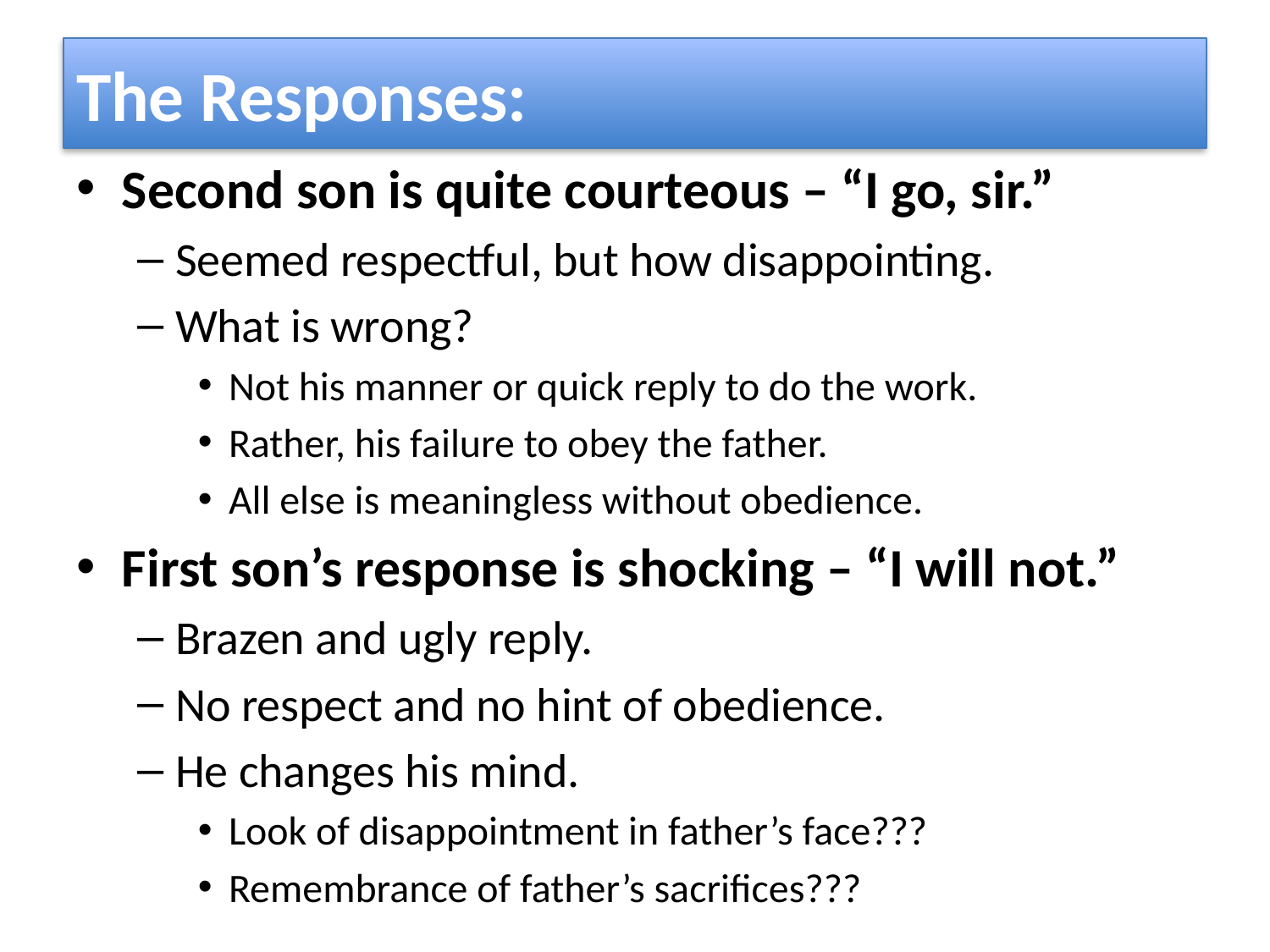

# The Responses:
Second son is quite courteous – “I go, sir.”
Seemed respectful, but how disappointing.
What is wrong?
Not his manner or quick reply to do the work.
Rather, his failure to obey the father.
All else is meaningless without obedience.
First son’s response is shocking – “I will not.”
Brazen and ugly reply.
No respect and no hint of obedience.
He changes his mind.
Look of disappointment in father’s face???
Remembrance of father’s sacrifices???